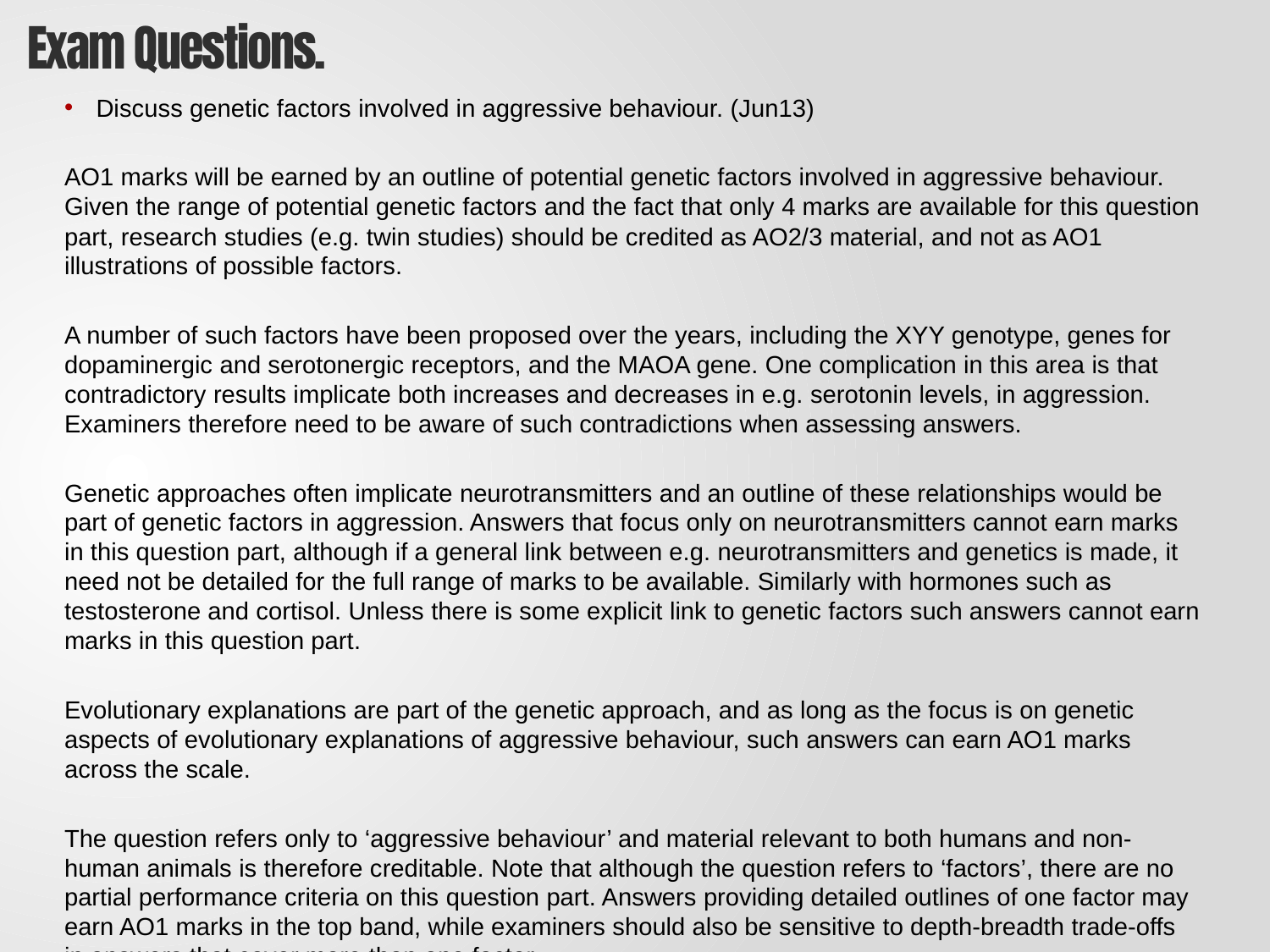

# Exam Questions.
Discuss genetic factors involved in aggressive behaviour. (Jun13)

AO1 marks will be earned by an outline of potential genetic factors involved in aggressive behaviour. Given the range of potential genetic factors and the fact that only 4 marks are available for this question part, research studies (e.g. twin studies) should be credited as AO2/3 material, and not as AO1 illustrations of possible factors.

A number of such factors have been proposed over the years, including the XYY genotype, genes for dopaminergic and serotonergic receptors, and the MAOA gene. One complication in this area is that contradictory results implicate both increases and decreases in e.g. serotonin levels, in aggression. Examiners therefore need to be aware of such contradictions when assessing answers.

Genetic approaches often implicate neurotransmitters and an outline of these relationships would be part of genetic factors in aggression. Answers that focus only on neurotransmitters cannot earn marks in this question part, although if a general link between e.g. neurotransmitters and genetics is made, it need not be detailed for the full range of marks to be available. Similarly with hormones such as testosterone and cortisol. Unless there is some explicit link to genetic factors such answers cannot earn marks in this question part.

Evolutionary explanations are part of the genetic approach, and as long as the focus is on genetic aspects of evolutionary explanations of aggressive behaviour, such answers can earn AO1 marks across the scale.

The question refers only to ‘aggressive behaviour’ and material relevant to both humans and non-human animals is therefore creditable. Note that although the question refers to ‘factors’, there are no partial performance criteria on this question part. Answers providing detailed outlines of one factor may earn AO1 marks in the top band, while examiners should also be sensitive to depth-breadth trade-offs in answers that cover more than one factor